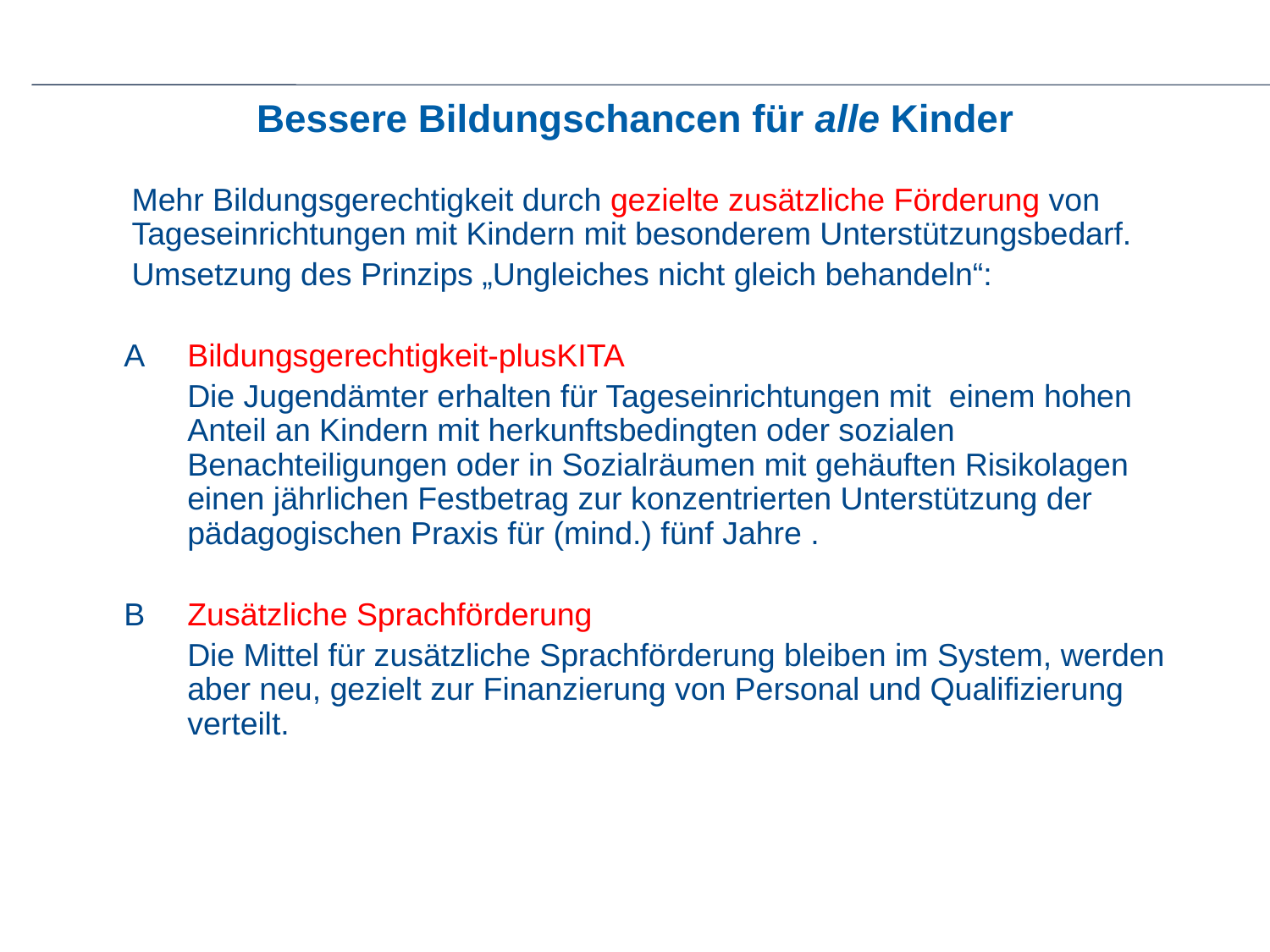

# Bessere Bildungschancen für alle Kinder
Mehr Bildungsgerechtigkeit durch gezielte zusätzliche Förderung von Tageseinrichtungen mit Kindern mit besonderem Unterstützungsbedarf.
Umsetzung des Prinzips „Ungleiches nicht gleich behandeln“:

A 	Bildungsgerechtigkeit-plusKITA
	Die Jugendämter erhalten für Tageseinrichtungen mit  einem hohen Anteil an Kindern mit herkunftsbedingten oder sozialen Benachteiligungen oder in Sozialräumen mit gehäuften Risikolagen einen jährlichen Festbetrag zur konzentrierten Unterstützung der pädagogischen Praxis für (mind.) fünf Jahre .

B 	Zusätzliche Sprachförderung
	Die Mittel für zusätzliche Sprachförderung bleiben im System, werden aber neu, gezielt zur Finanzierung von Personal und Qualifizierung verteilt.